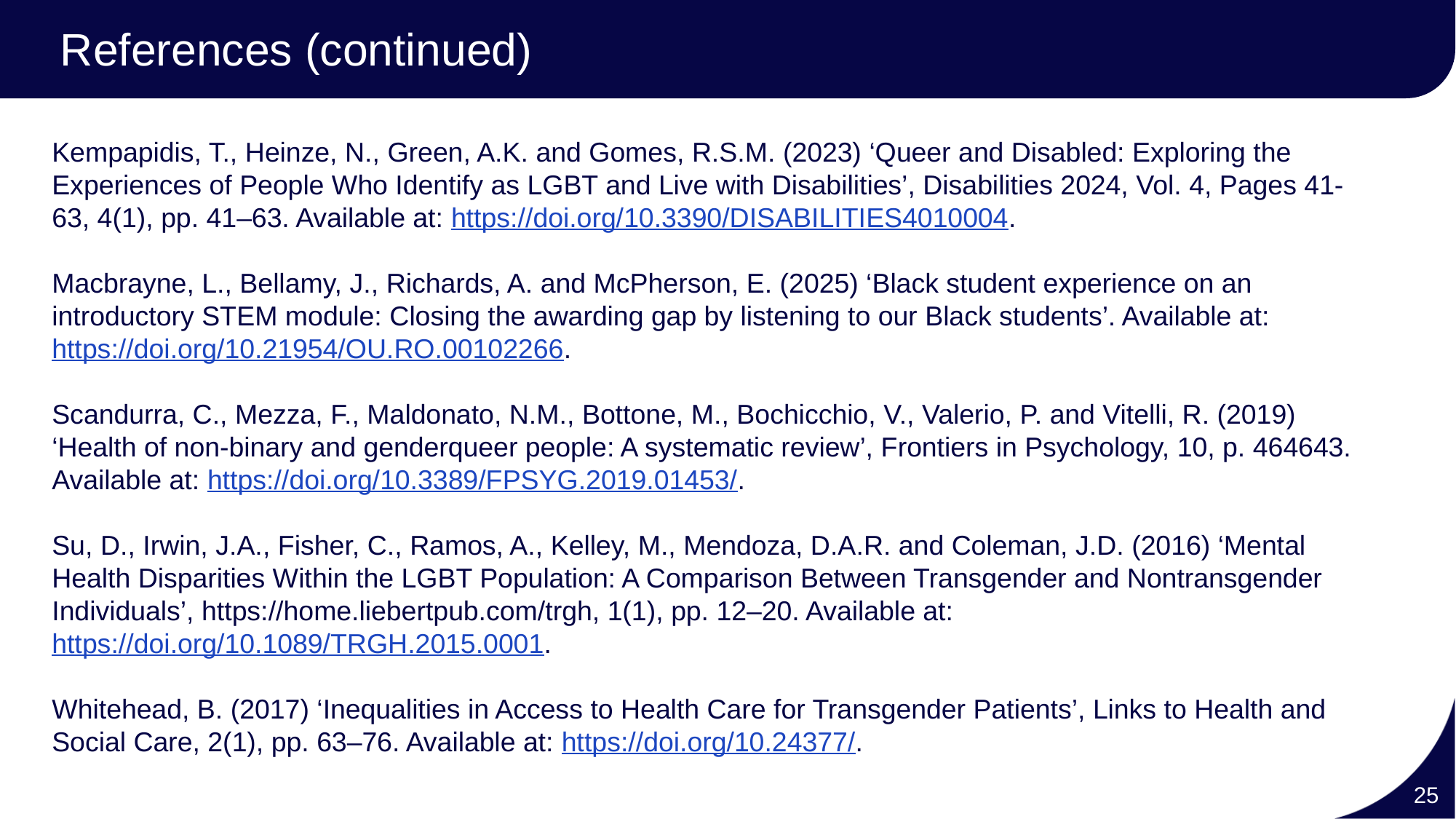

# References (continued)
Kempapidis, T., Heinze, N., Green, A.K. and Gomes, R.S.M. (2023) ‘Queer and Disabled: Exploring the Experiences of People Who Identify as LGBT and Live with Disabilities’, Disabilities 2024, Vol. 4, Pages 41-63, 4(1), pp. 41–63. Available at: https://doi.org/10.3390/DISABILITIES4010004.

Macbrayne, L., Bellamy, J., Richards, A. and McPherson, E. (2025) ‘Black student experience on an introductory STEM module: Closing the awarding gap by listening to our Black students’. Available at: https://doi.org/10.21954/OU.RO.00102266.

Scandurra, C., Mezza, F., Maldonato, N.M., Bottone, M., Bochicchio, V., Valerio, P. and Vitelli, R. (2019) ‘Health of non-binary and genderqueer people: A systematic review’, Frontiers in Psychology, 10, p. 464643. Available at: https://doi.org/10.3389/FPSYG.2019.01453/.

Su, D., Irwin, J.A., Fisher, C., Ramos, A., Kelley, M., Mendoza, D.A.R. and Coleman, J.D. (2016) ‘Mental Health Disparities Within the LGBT Population: A Comparison Between Transgender and Nontransgender Individuals’, https://home.liebertpub.com/trgh, 1(1), pp. 12–20. Available at: https://doi.org/10.1089/TRGH.2015.0001.

Whitehead, B. (2017) ‘Inequalities in Access to Health Care for Transgender Patients’, Links to Health and Social Care, 2(1), pp. 63–76. Available at: https://doi.org/10.24377/.